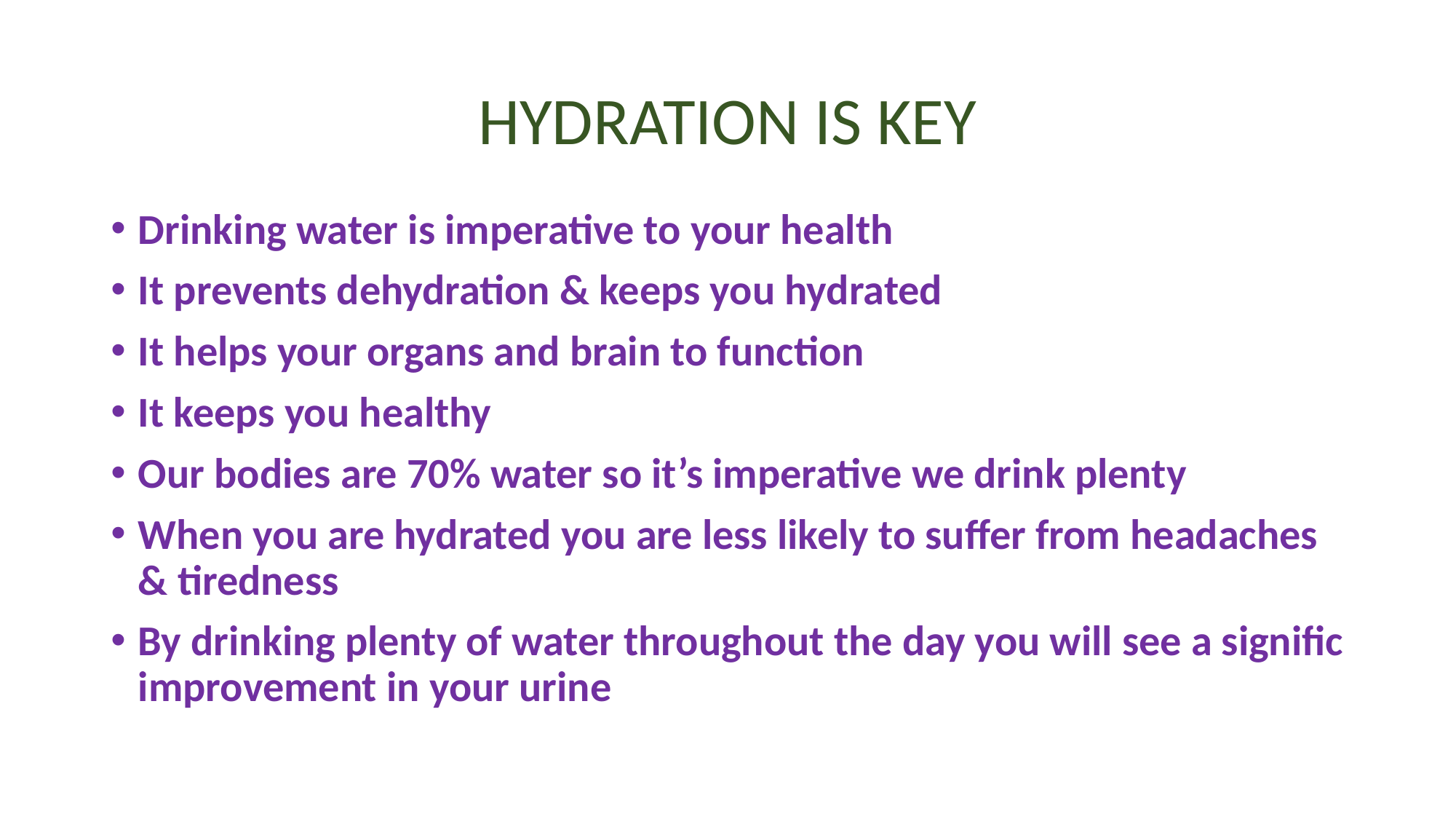

# HYDRATION IS KEY
Drinking water is imperative to your health
It prevents dehydration & keeps you hydrated
It helps your organs and brain to function
It keeps you healthy
Our bodies are 70% water so it’s imperative we drink plenty
When you are hydrated you are less likely to suffer from headaches & tiredness
By drinking plenty of water throughout the day you will see a signific improvement in your urine